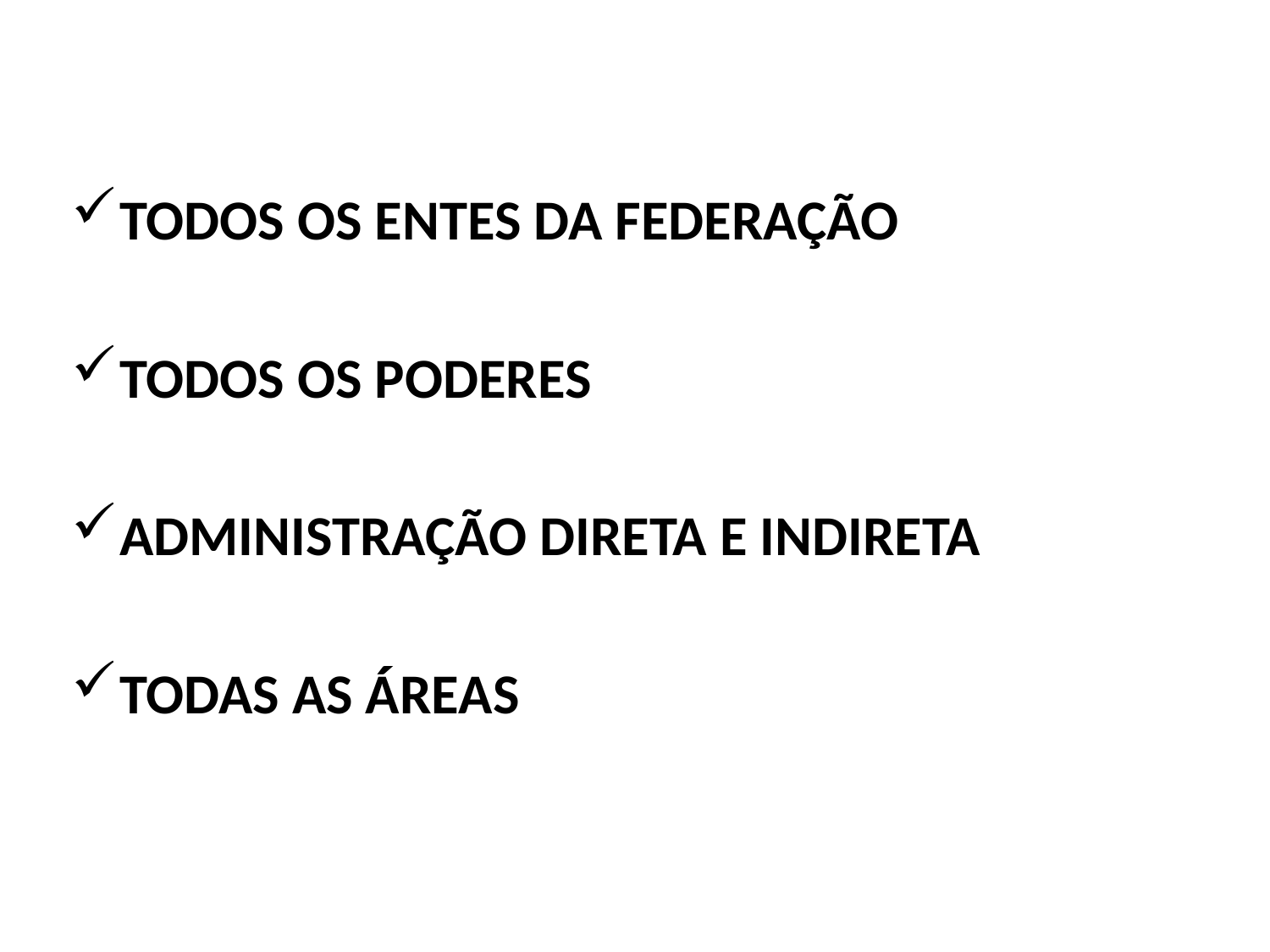

TODOS OS ENTES DA FEDERAÇÃO

TODOS OS PODERES

ADMINISTRAÇÃO DIRETA E INDIRETA

TODAS AS ÁREAS